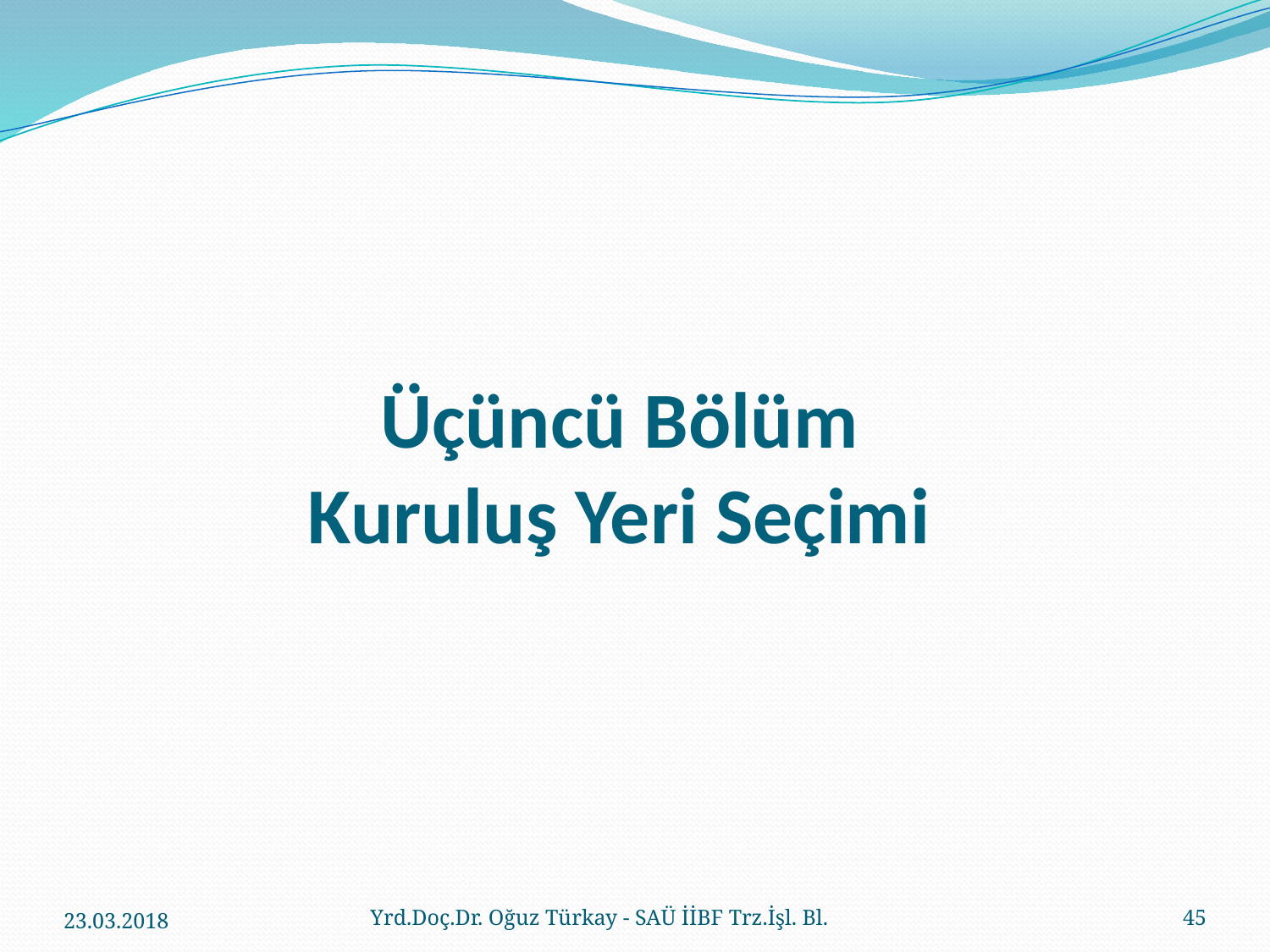

# Üçüncü Bölüm Kuruluş Yeri Seçimi
23.03.2018
Yrd.Doç.Dr. Oğuz Türkay - SAÜ İİBF Trz.İşl. Bl.
45